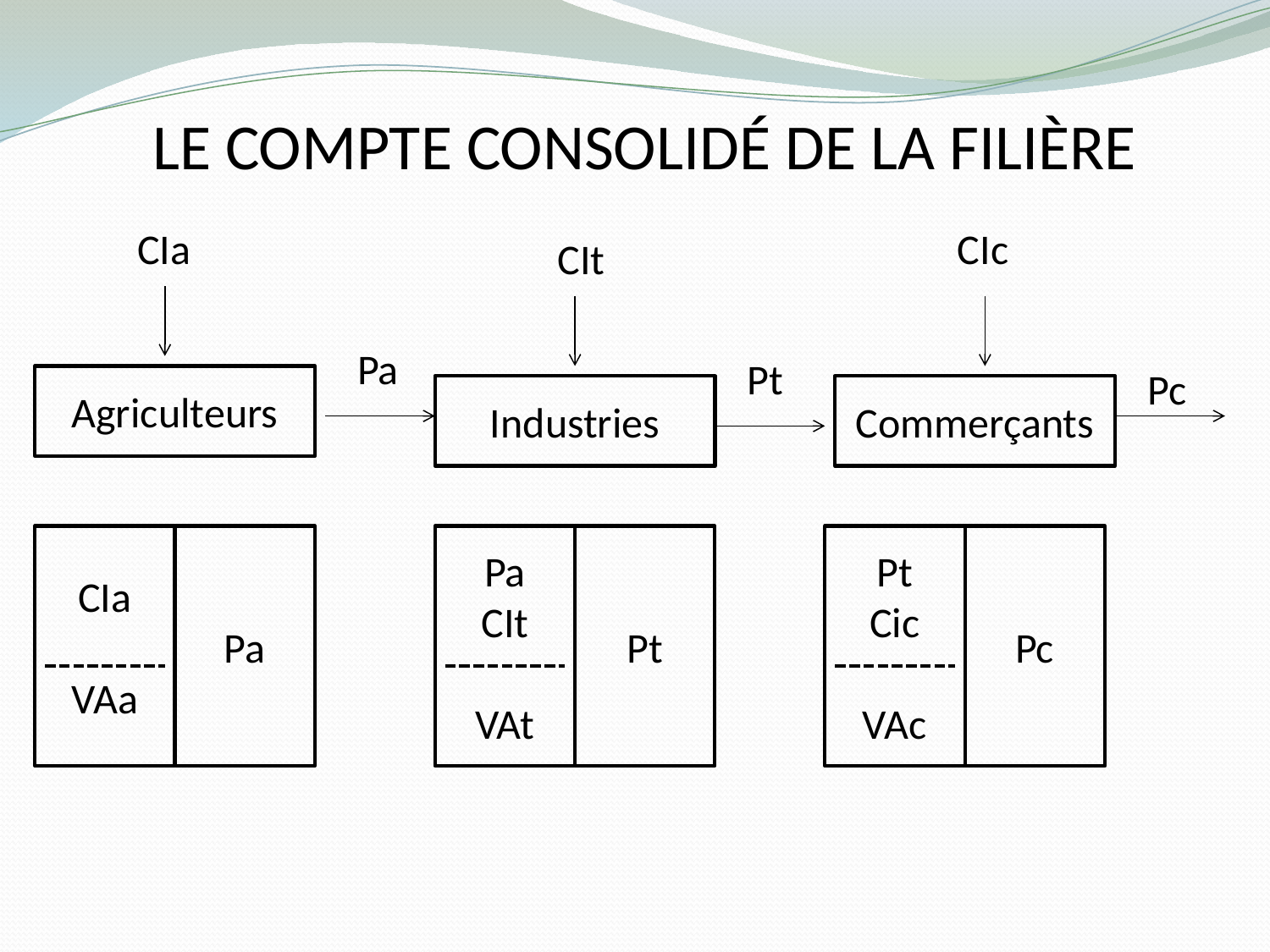

# Le compte consolidé de la filière
CIa
CIc
CIt
Pa
Pt
Pc
Agriculteurs
Industries
Commerçants

CIa

VAa

Pa

Pa
CIt

VAt

Pt

Pt
Cic

VAc

Pc